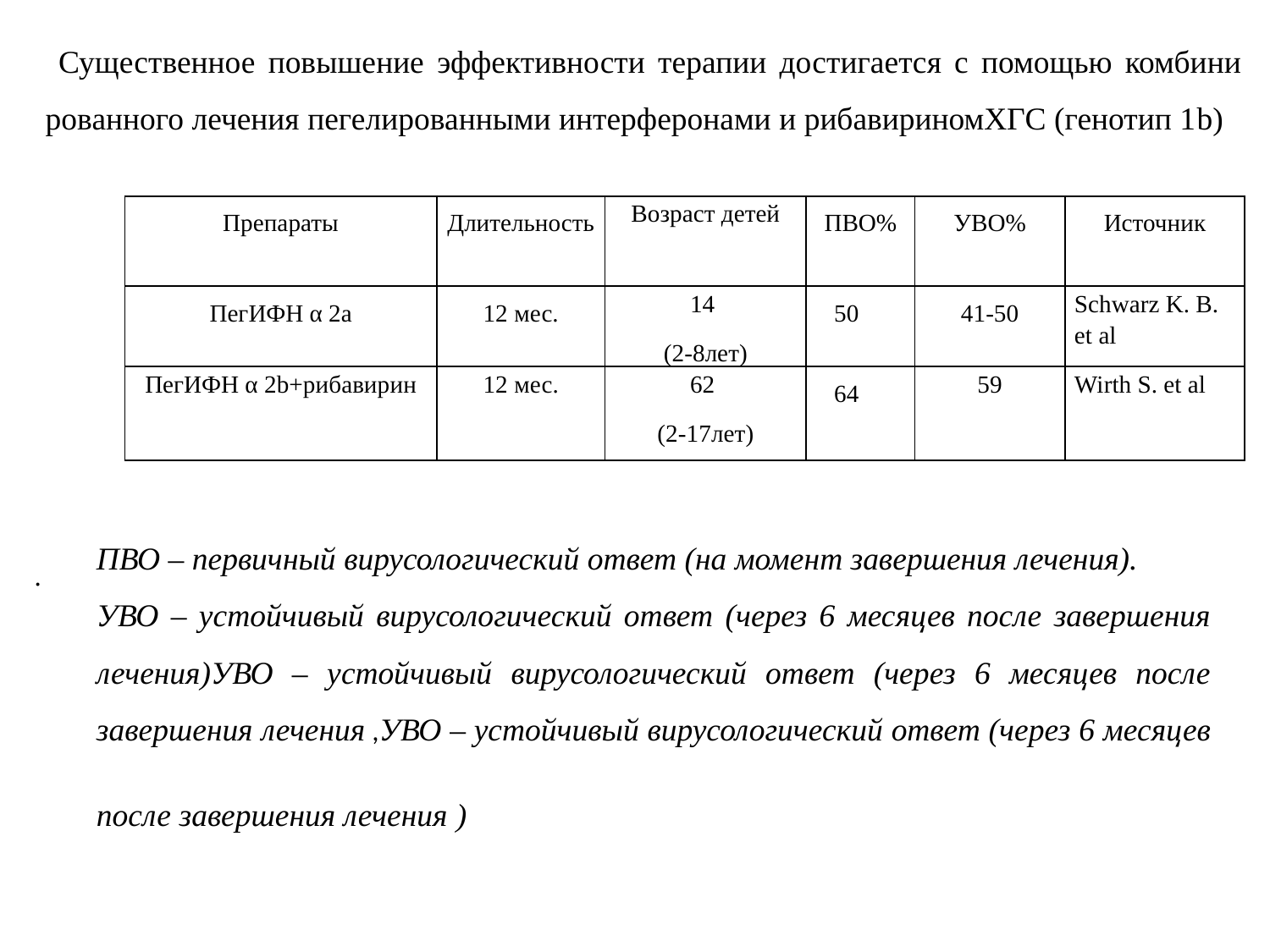

Существенное повышение эффективности терапии достигается с помощью комбини рованного лечения пегелированными интерферонами и рибавириномХГС (генотип 1b)

| Препараты | Длительность | Возраст детей | ПВО% | УВО% | Источник |
| --- | --- | --- | --- | --- | --- |
| ПегИФН α 2а | 12 мес. | 14 (2-8лет) | 50 | 41-50 | Schwarz K. B. et al |
| ПегИФН α 2b+рибавирин | 12 мес. | 62 (2-17лет) | 64 | 59 | Wirth S. et al |

ПВО – первичный вирусологический ответ (на момент завершения лечения).
УВО – устойчивый вирусологический ответ (через 6 месяцев после завершения лечения)УВО – устойчивый вирусологический ответ (через 6 месяцев после завершения лечения ,УВО – устойчивый вирусологический ответ (через 6 месяцев после завершения лечения )
.